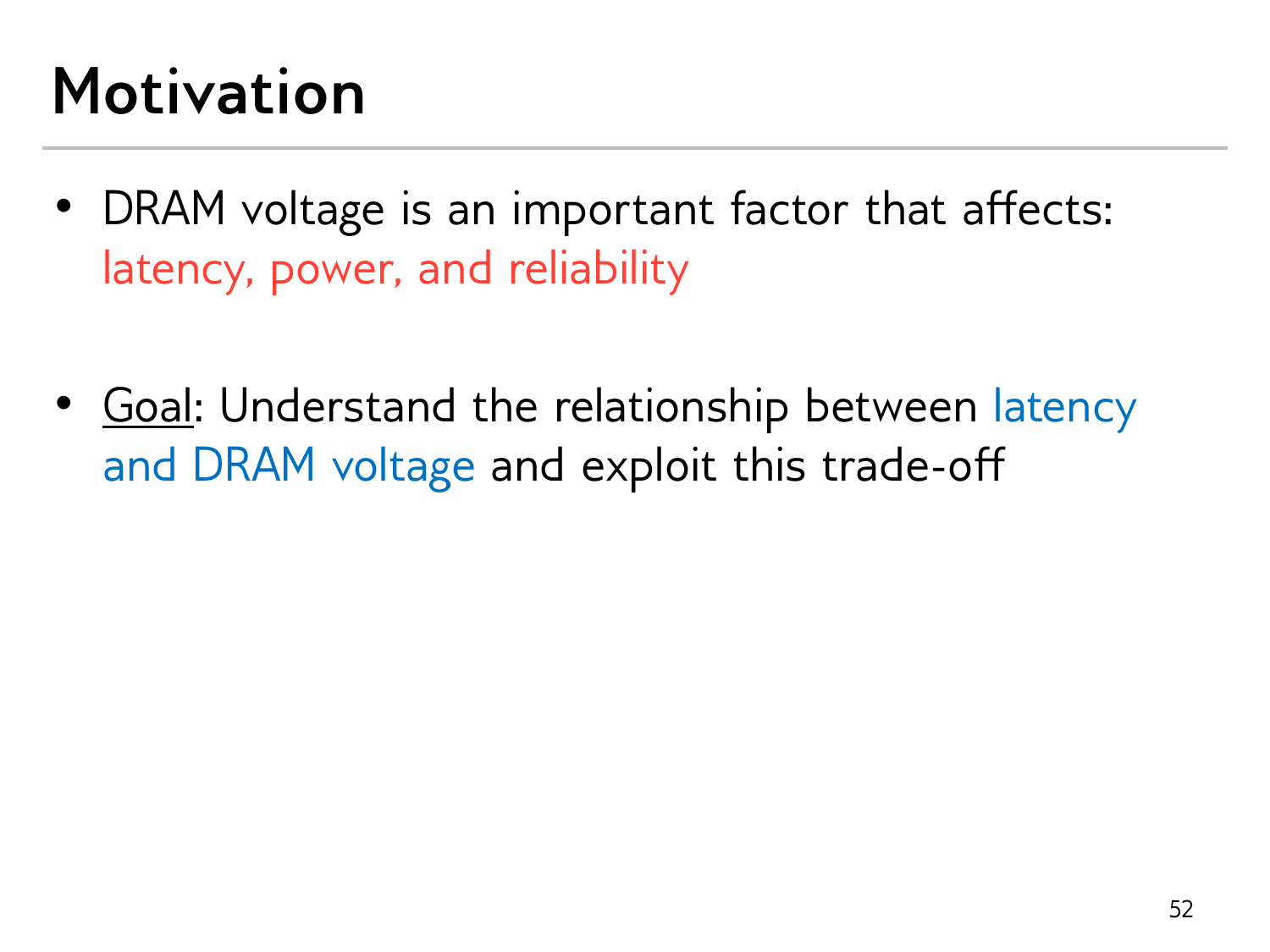

Motivation
DRAM voltage is an important factor that affects:
latency, power, and reliability

Goal: Understand the relationship between latency and DRAM voltage and exploit this trade-off

52